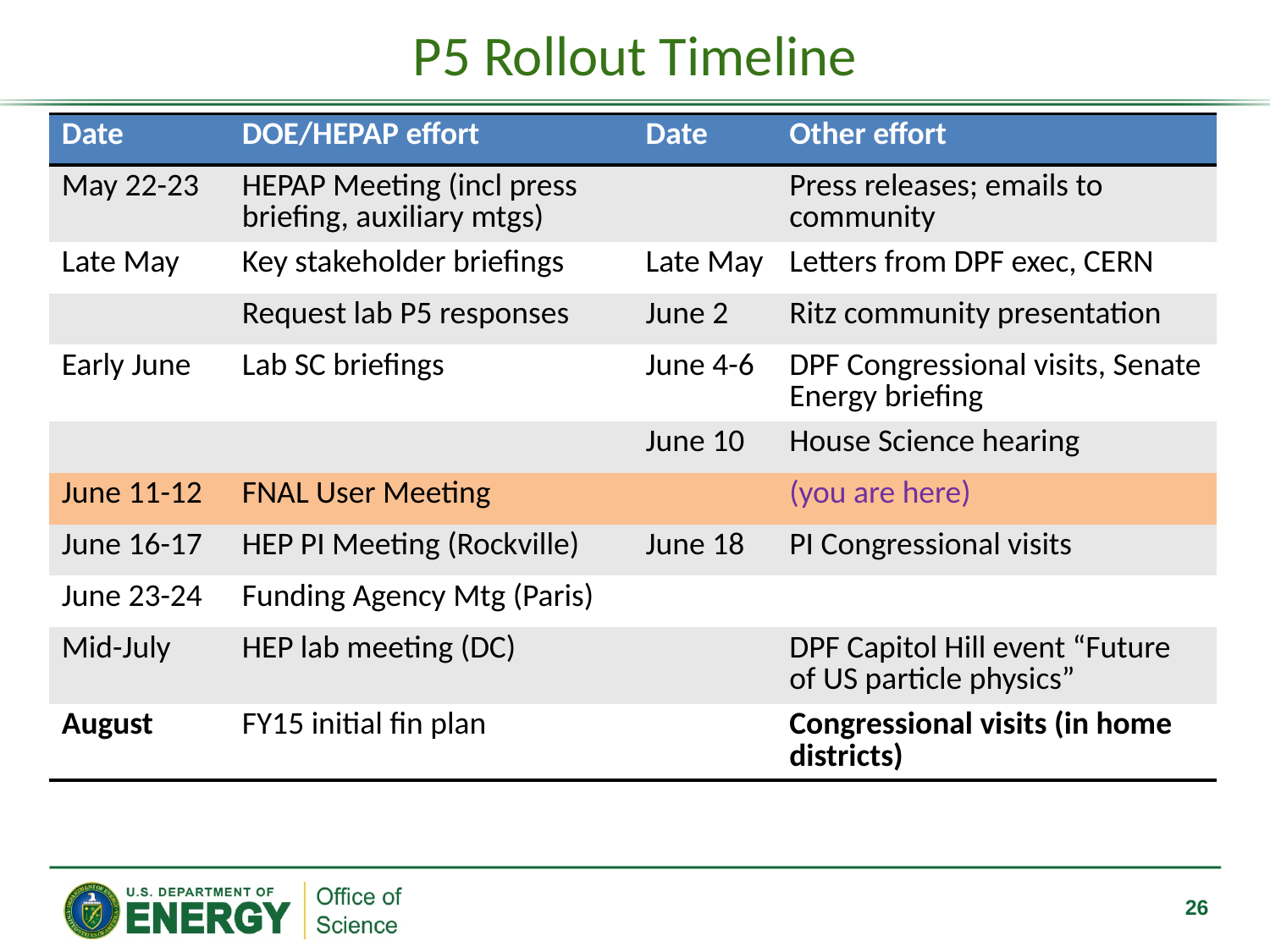

# P5 Rollout Timeline
| Date | DOE/HEPAP effort | Date | Other effort |
| --- | --- | --- | --- |
| May 22-23 | HEPAP Meeting (incl press briefing, auxiliary mtgs) |  | Press releases; emails to community |
| Late May | Key stakeholder briefings | Late May | Letters from DPF exec, CERN |
|  | Request lab P5 responses | June 2 | Ritz community presentation |
| Early June | Lab SC briefings | June 4-6 | DPF Congressional visits, Senate Energy briefing |
|  |  | June 10 | House Science hearing |
| June 11-12 | FNAL User Meeting |  | (you are here) |
| June 16-17 | HEP PI Meeting (Rockville) | June 18 | PI Congressional visits |
| June 23-24 | Funding Agency Mtg (Paris) |  |  |
| Mid-July | HEP lab meeting (DC) |  | DPF Capitol Hill event “Future of US particle physics” |
| August | FY15 initial fin plan |  | Congressional visits (in home districts) |
26